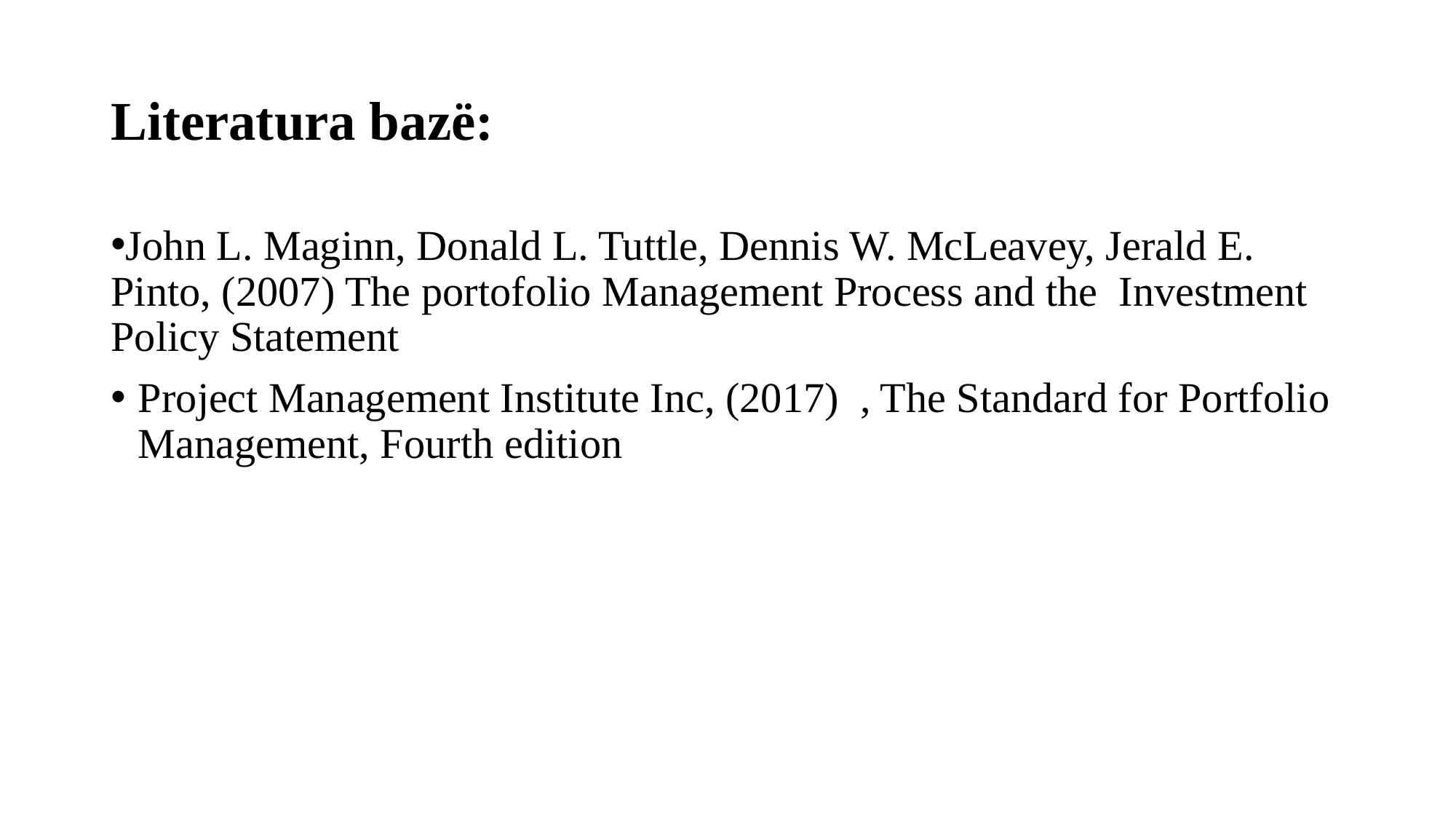

# Literatura bazë:
John L. Maginn, Donald L. Tuttle, Dennis W. McLeavey, Jerald E. Pinto, (2007) The portofolio Management Process and the  Investment Policy Statement
Project Management Institute Inc, (2017)  , The Standard for Portfolio Management, Fourth edition